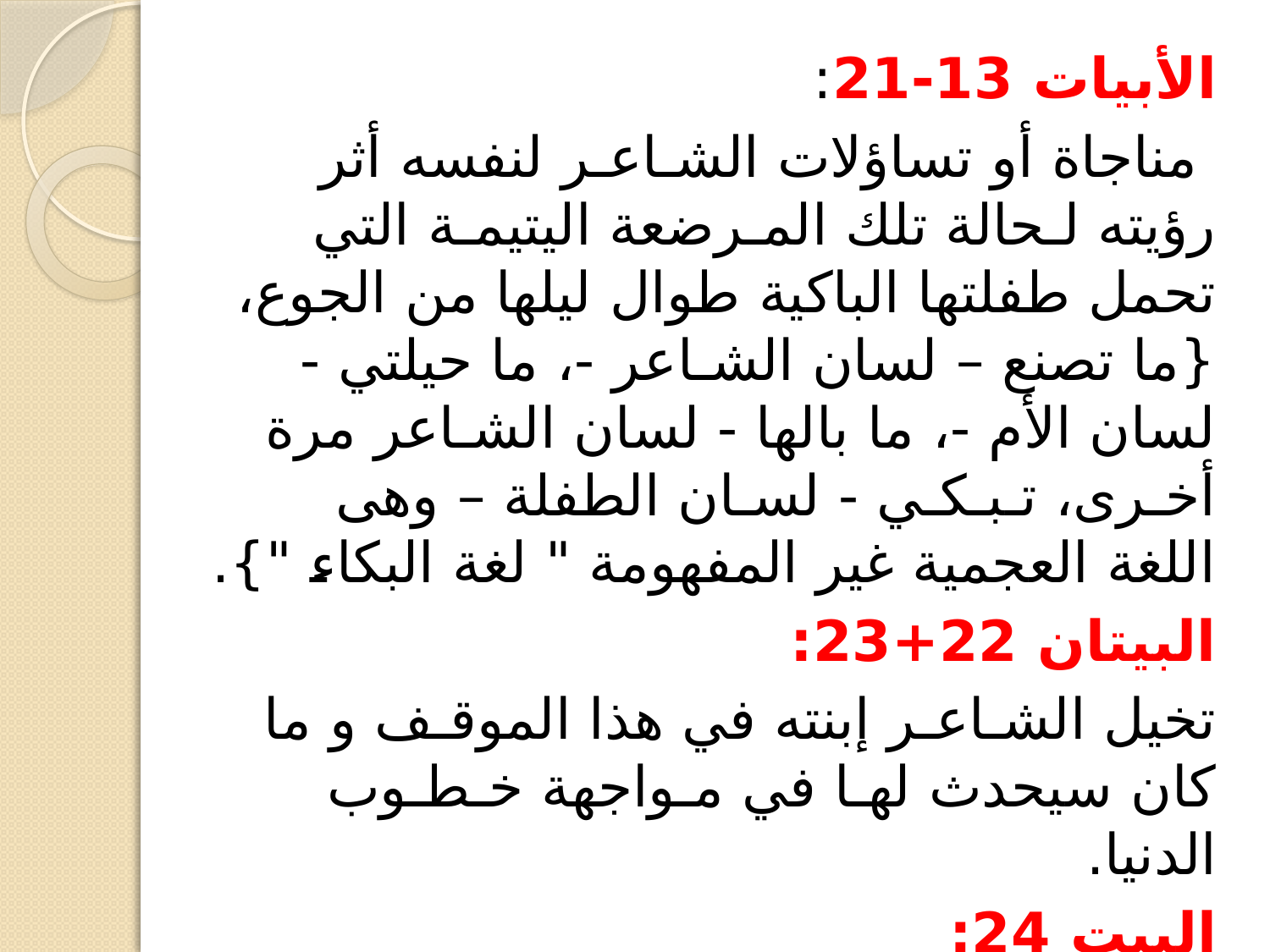

الأبيات 13-21:
 مناجاة أو تساؤلات الشـاعـر لنفسه أثر رؤيته لـحالة تلك المـرضعة اليتيمـة التي تحمل طفلتها الباكية طوال ليلها من الجوع، {ما تصنع – لسان الشـاعر -، ما حيلتي - لسان الأم -، ما بالها - لسان الشـاعر مرة أخـرى، تـبـكـي - لسـان الطفلة – وهى اللغة العجمية غير المفهومة " لغة البكاء "}.
البيتان 22+23:
تخيل الشـاعـر إبنته في هذا الموقـف و ما كان سيحدث لهـا في مـواجهة خـطـوب الدنيا.
البيت 24:
 بيان لسبب كتابته القصيدة ، حيث كان الشاعر ماراً في طريقه ، و لـقـيها و أثَّرت فيه أحوالها.